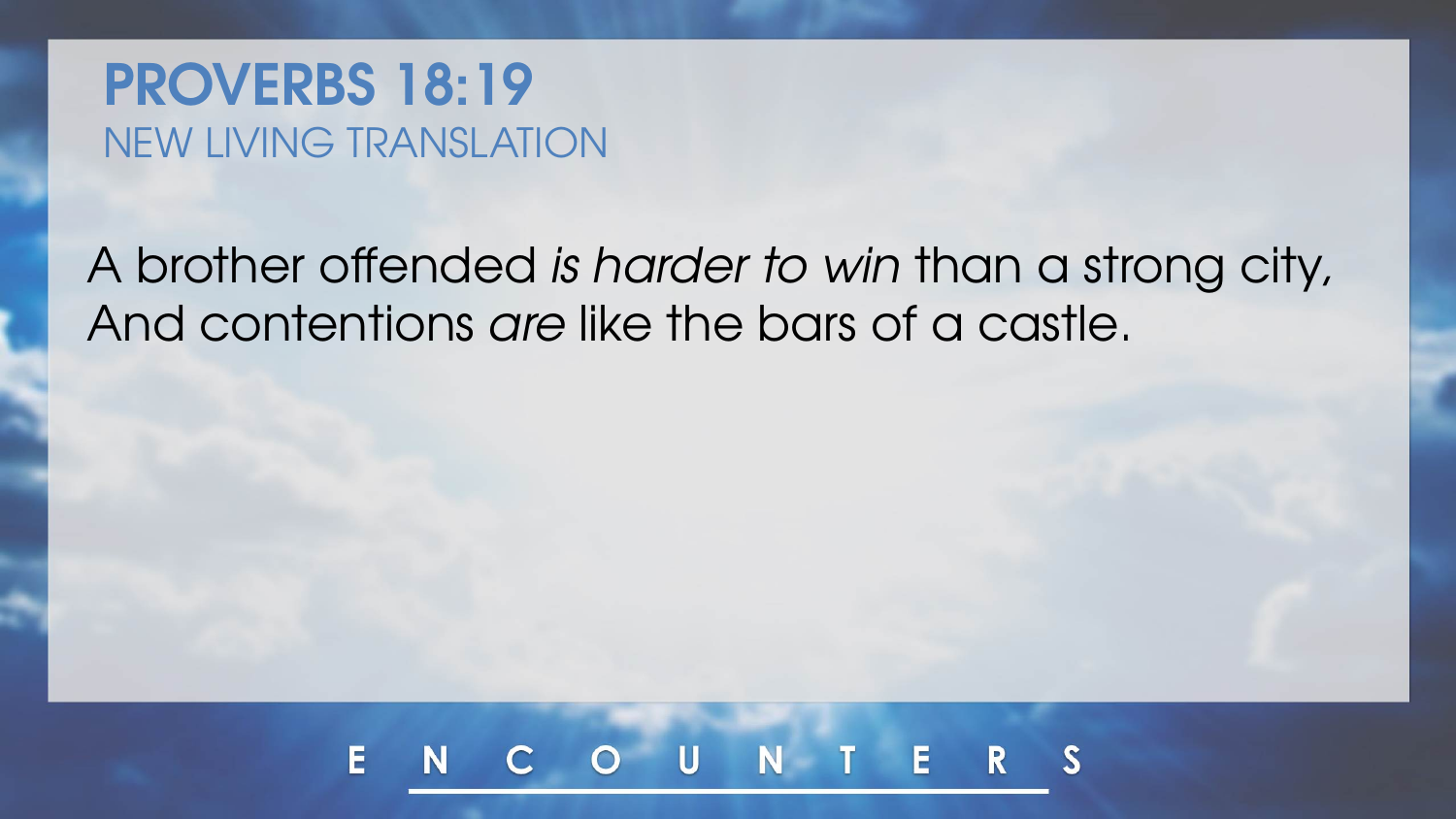

PROVERBS 18:19
NEW LIVING TRANSLATION
A brother offended is harder to win than a strong city,
And contentions are like the bars of a castle.